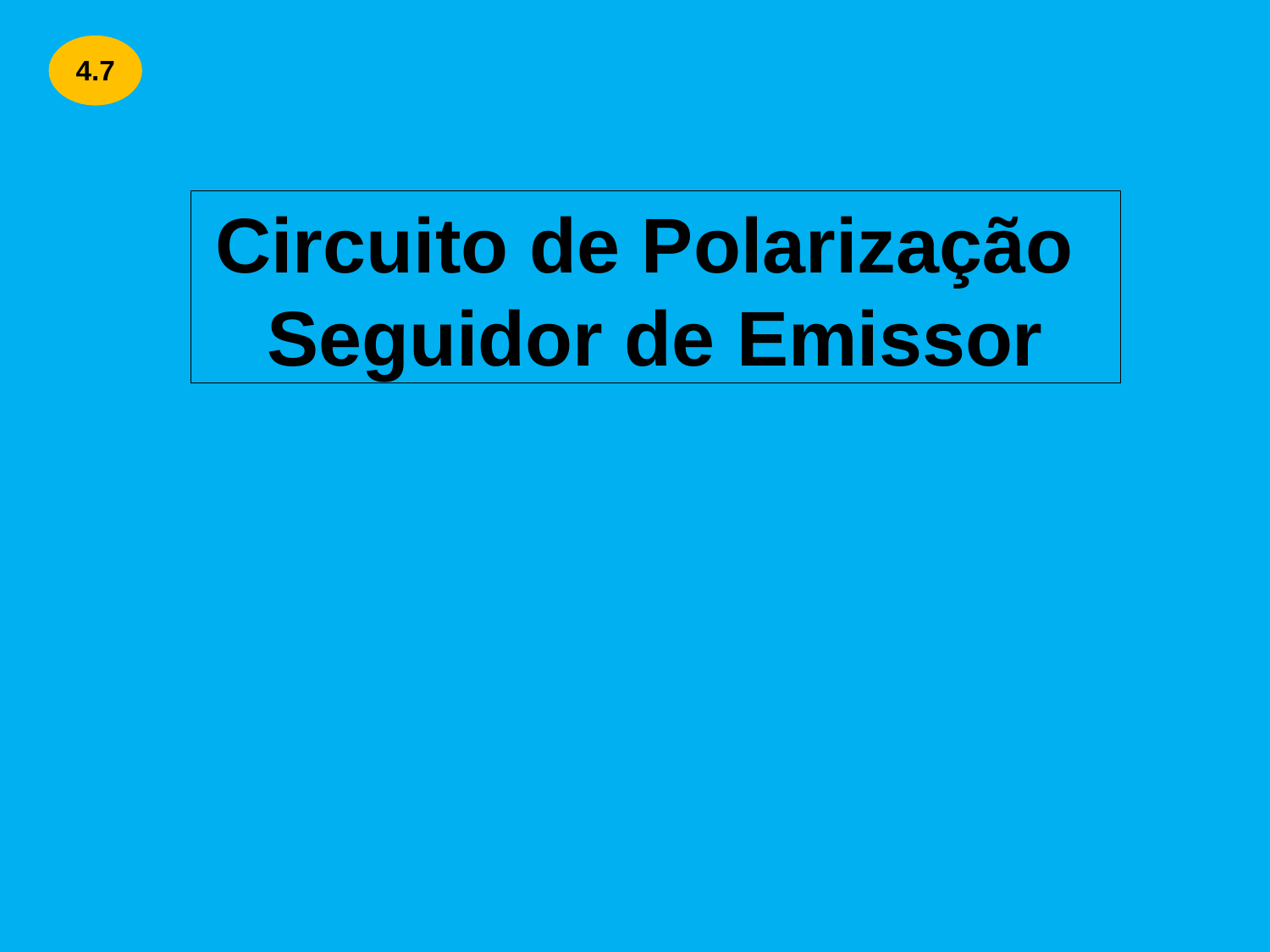

4.7
# Circuito de Polarização  Seguidor de Emissor